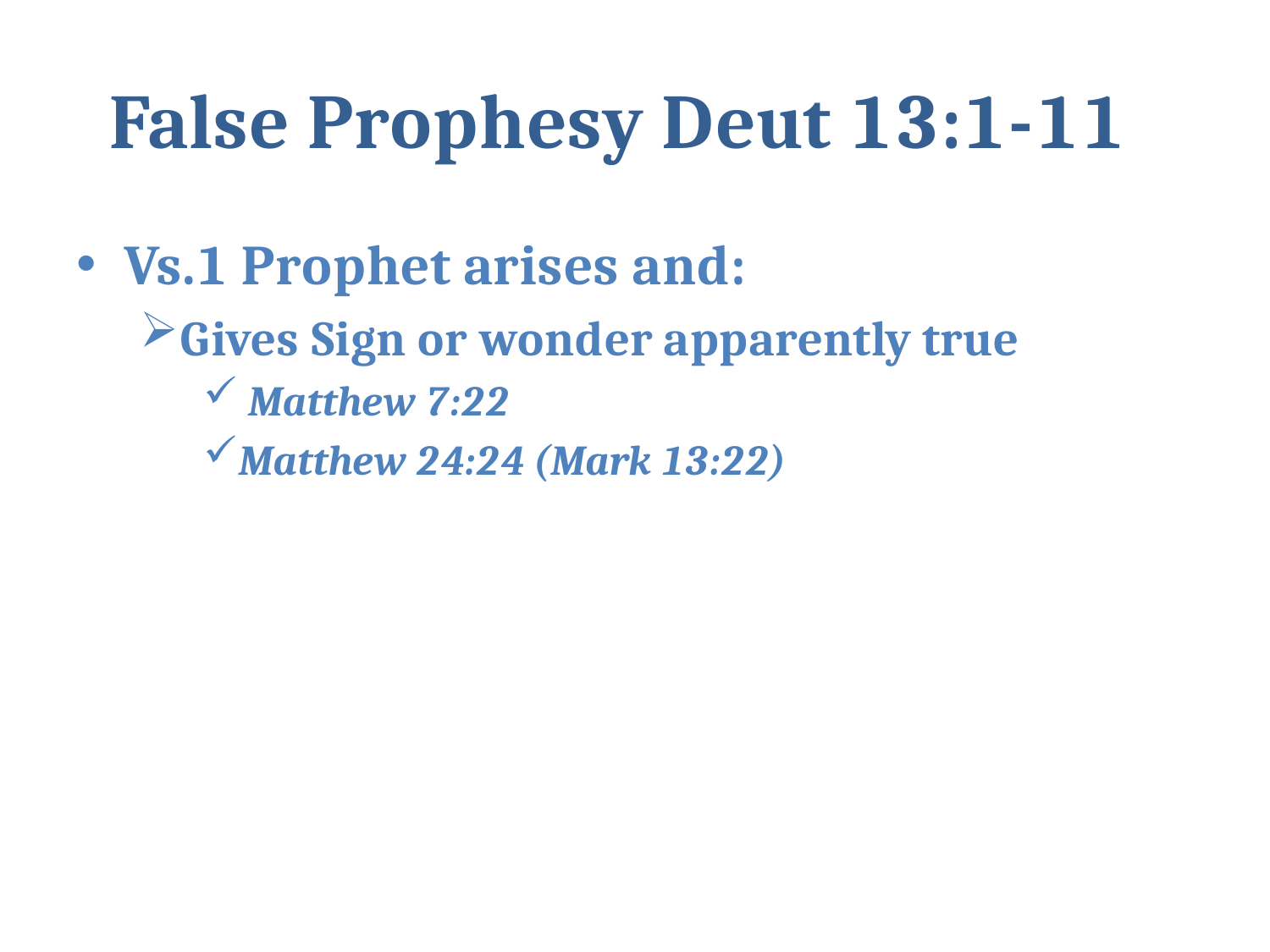

# False Prophesy Deut 13:1-11
Vs.1 Prophet arises and:
Gives Sign or wonder apparently true
 Matthew 7:22
Matthew 24:24 (Mark 13:22)